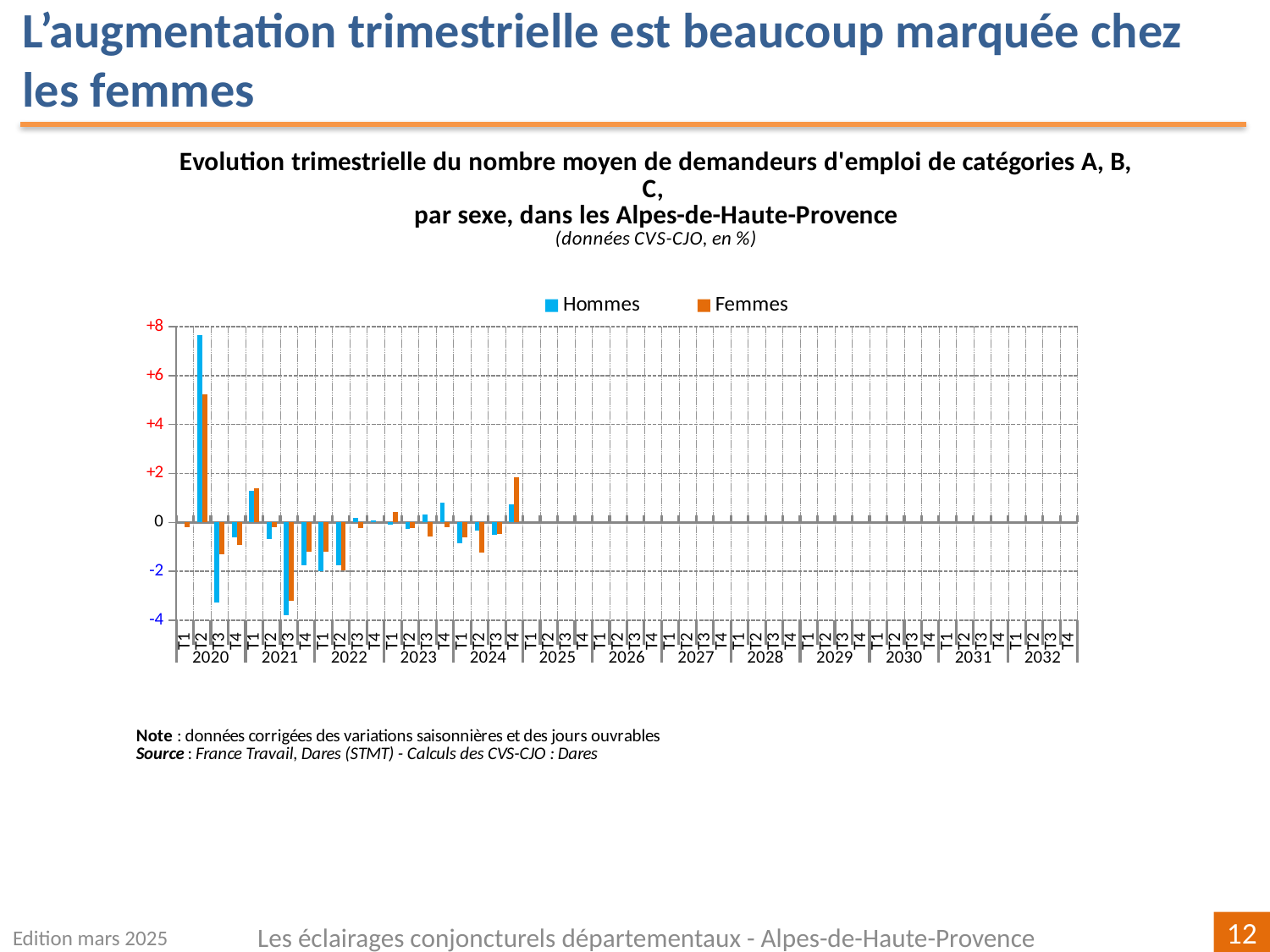

L’augmentation trimestrielle est beaucoup marquée chez les femmes

[unsupported chart]

Edition mars 2025
Les éclairages conjoncturels départementaux - Alpes-de-Haute-Provence
12